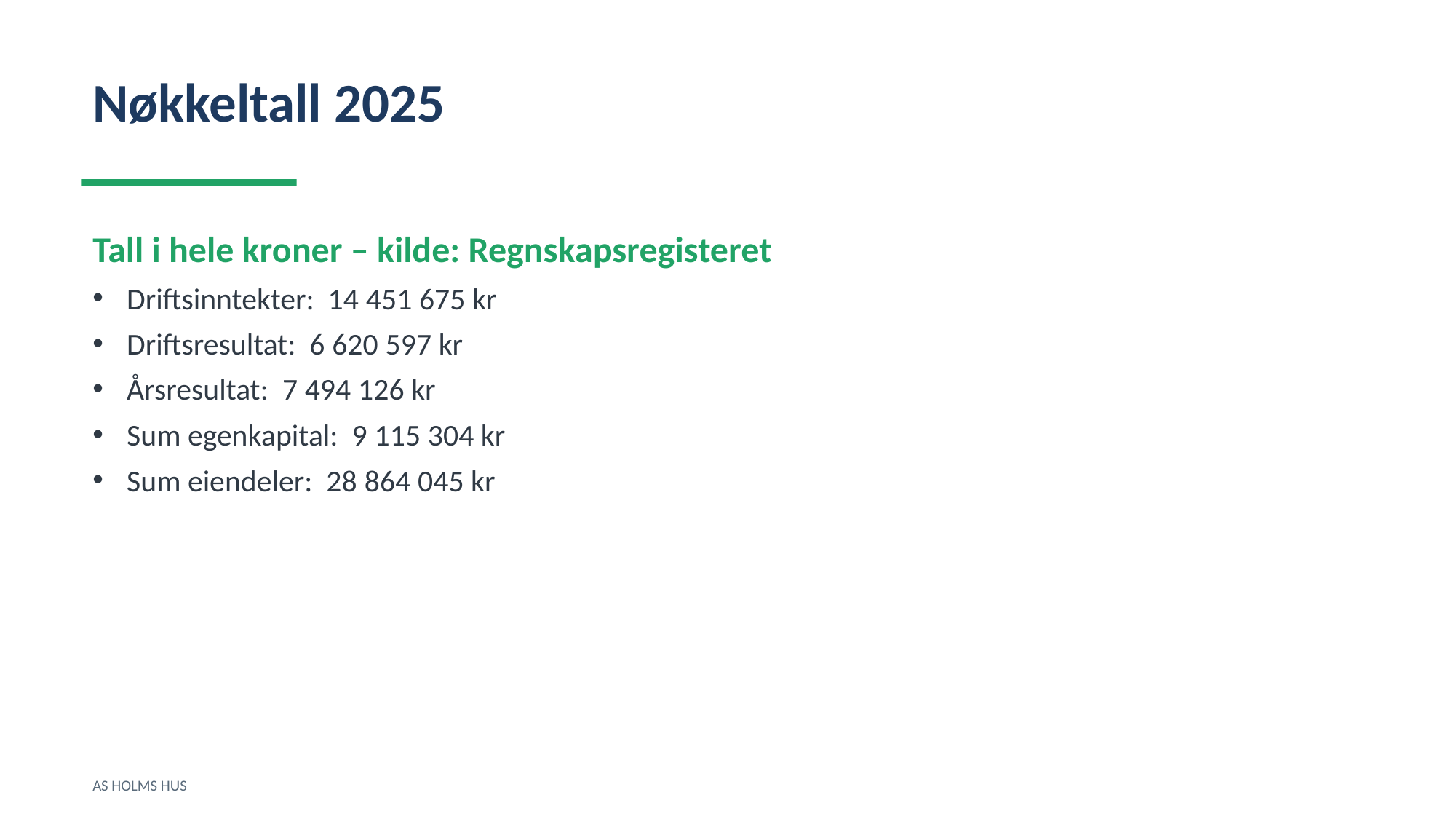

Nøkkeltall 2025

Tall i hele kroner – kilde: Regnskapsregisteret
Driftsinntekter:  14 451 675 kr
Driftsresultat:  6 620 597 kr
Årsresultat:  7 494 126 kr
Sum egenkapital:  9 115 304 kr
Sum eiendeler:  28 864 045 kr
AS HOLMS HUS